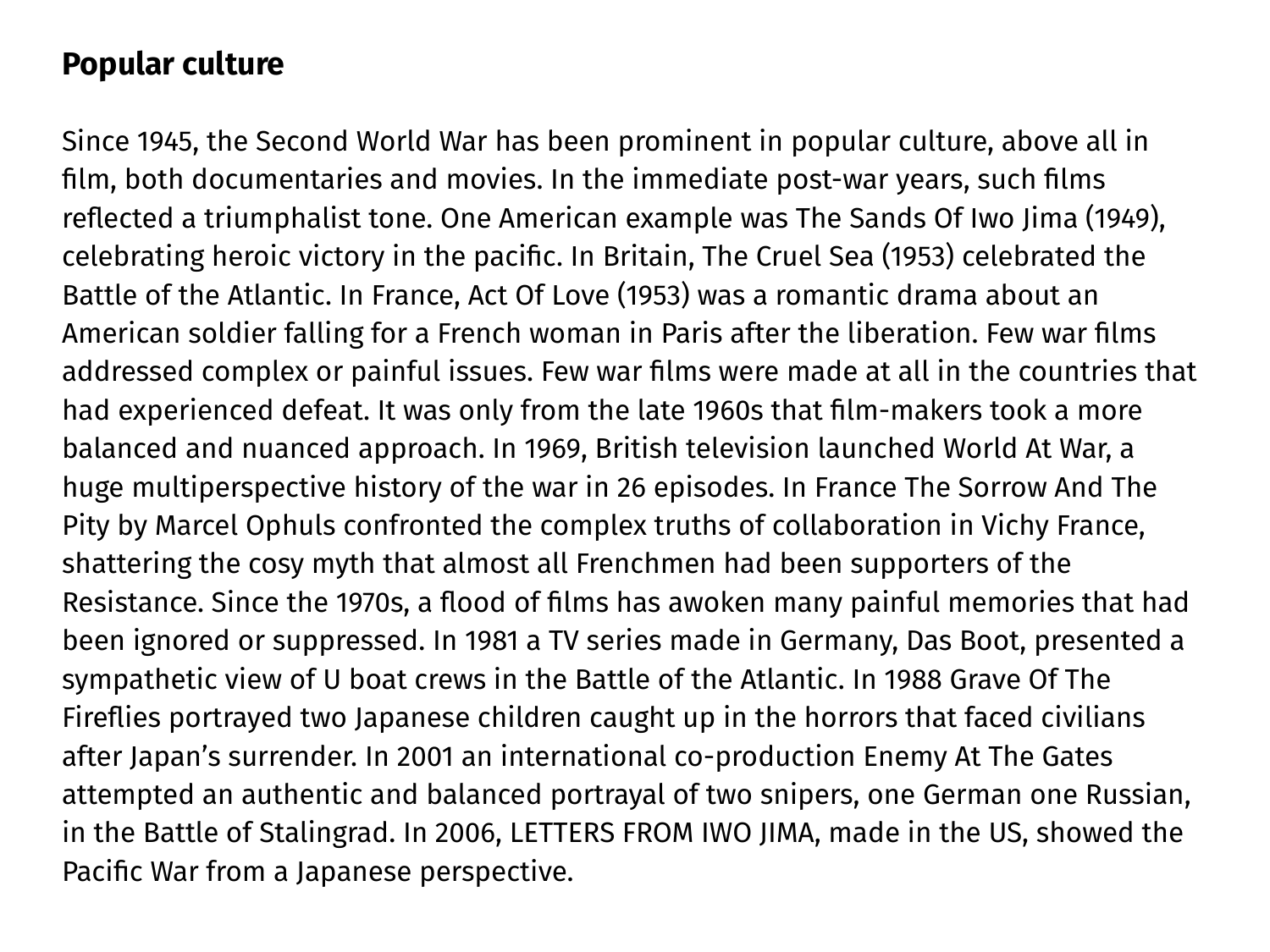

# Popular culture
Since 1945, the Second World War has been prominent in popular culture, above all in film, both documentaries and movies. In the immediate post-war years, such films reflected a triumphalist tone. One American example was The Sands Of Iwo Jima (1949), celebrating heroic victory in the pacific. In Britain, The Cruel Sea (1953) celebrated the Battle of the Atlantic. In France, Act Of Love (1953) was a romantic drama about an American soldier falling for a French woman in Paris after the liberation. Few war films addressed complex or painful issues. Few war films were made at all in the countries that had experienced defeat. It was only from the late 1960s that film-makers took a more balanced and nuanced approach. In 1969, British television launched World At War, a huge multiperspective history of the war in 26 episodes. In France The Sorrow And The Pity by Marcel Ophuls confronted the complex truths of collaboration in Vichy France, shattering the cosy myth that almost all Frenchmen had been supporters of the Resistance. Since the 1970s, a flood of films has awoken many painful memories that had been ignored or suppressed. In 1981 a TV series made in Germany, Das Boot, presented a sympathetic view of U boat crews in the Battle of the Atlantic. In 1988 Grave Of The Fireflies portrayed two Japanese children caught up in the horrors that faced civilians after Japan’s surrender. In 2001 an international co-production Enemy At The Gates attempted an authentic and balanced portrayal of two snipers, one German one Russian, in the Battle of Stalingrad. In 2006, LETTERS FROM IWO JIMA, made in the US, showed the Pacific War from a Japanese perspective.